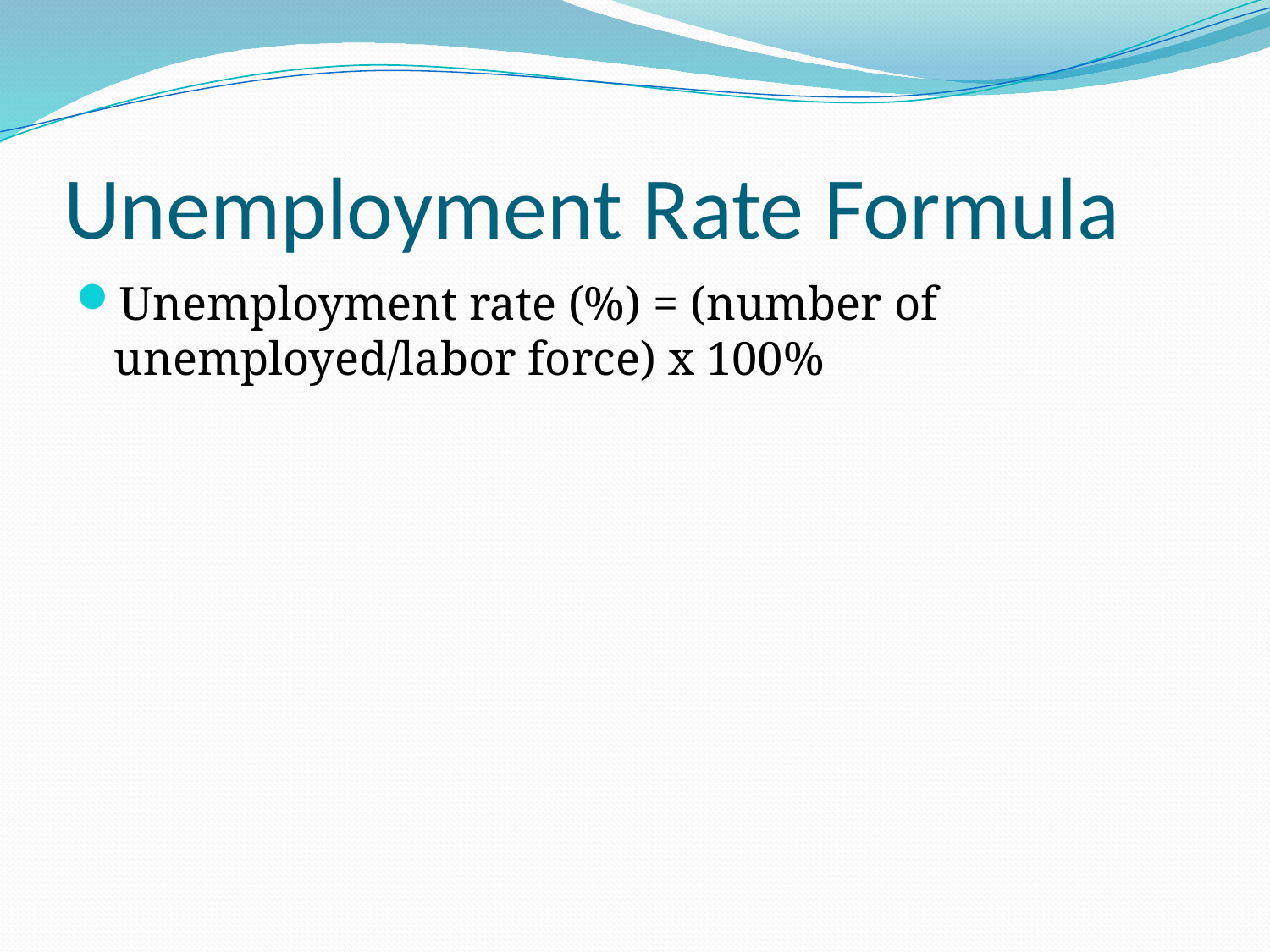

# Unemployment Rate Formula
Unemployment rate (%) = (number of unemployed/labor force) x 100%